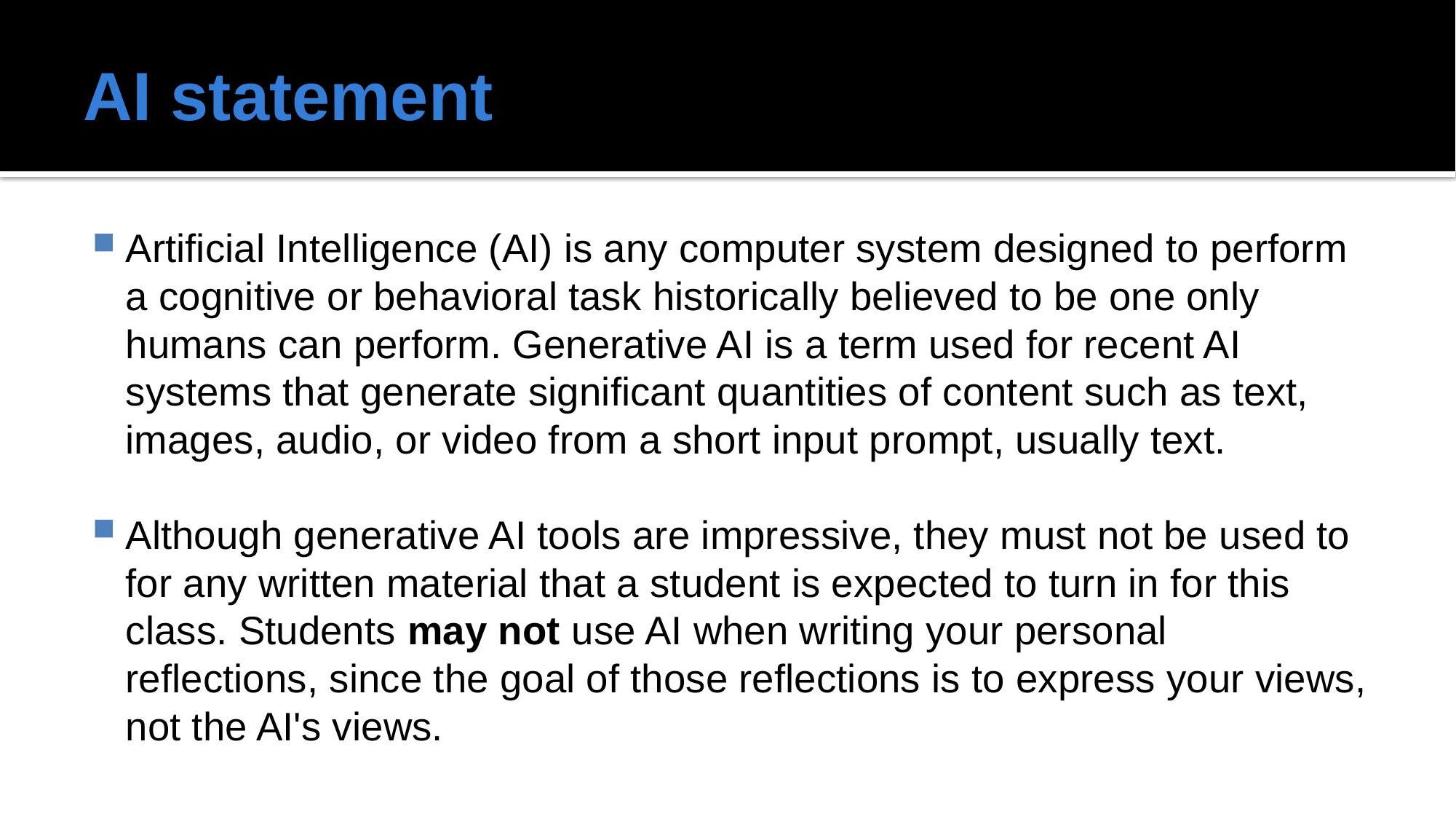

# AI statement
Artificial Intelligence (AI) is any computer system designed to perform a cognitive or behavioral task historically believed to be one only humans can perform. Generative AI is a term used for recent AI systems that generate significant quantities of content such as text, images, audio, or video from a short input prompt, usually text.

Although generative AI tools are impressive, they must not be used to for any written material that a student is expected to turn in for this class. Students may not use AI when writing your personal reflections, since the goal of those reflections is to express your views, not the AI's views.